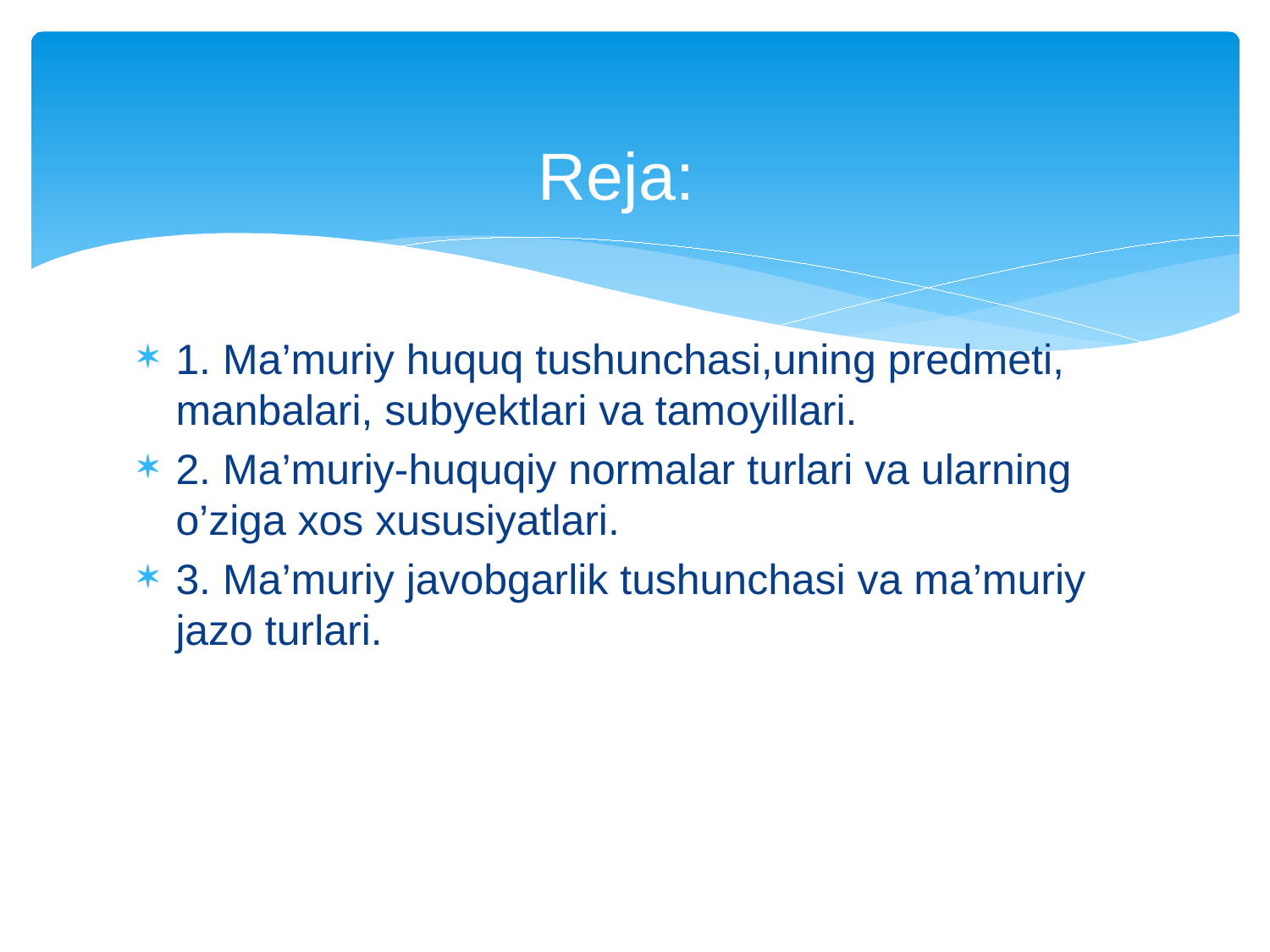

# Reja:
1. Ma’muriy huquq tushunchasi,uning predmeti, manbalari, subyektlari va tamoyillari.
2. Ma’muriy-huquqiy normalar turlari va ularning o’ziga xos xususiyatlari.
3. Ma’muriy javobgarlik tushunchasi va ma’muriy jazo turlari.